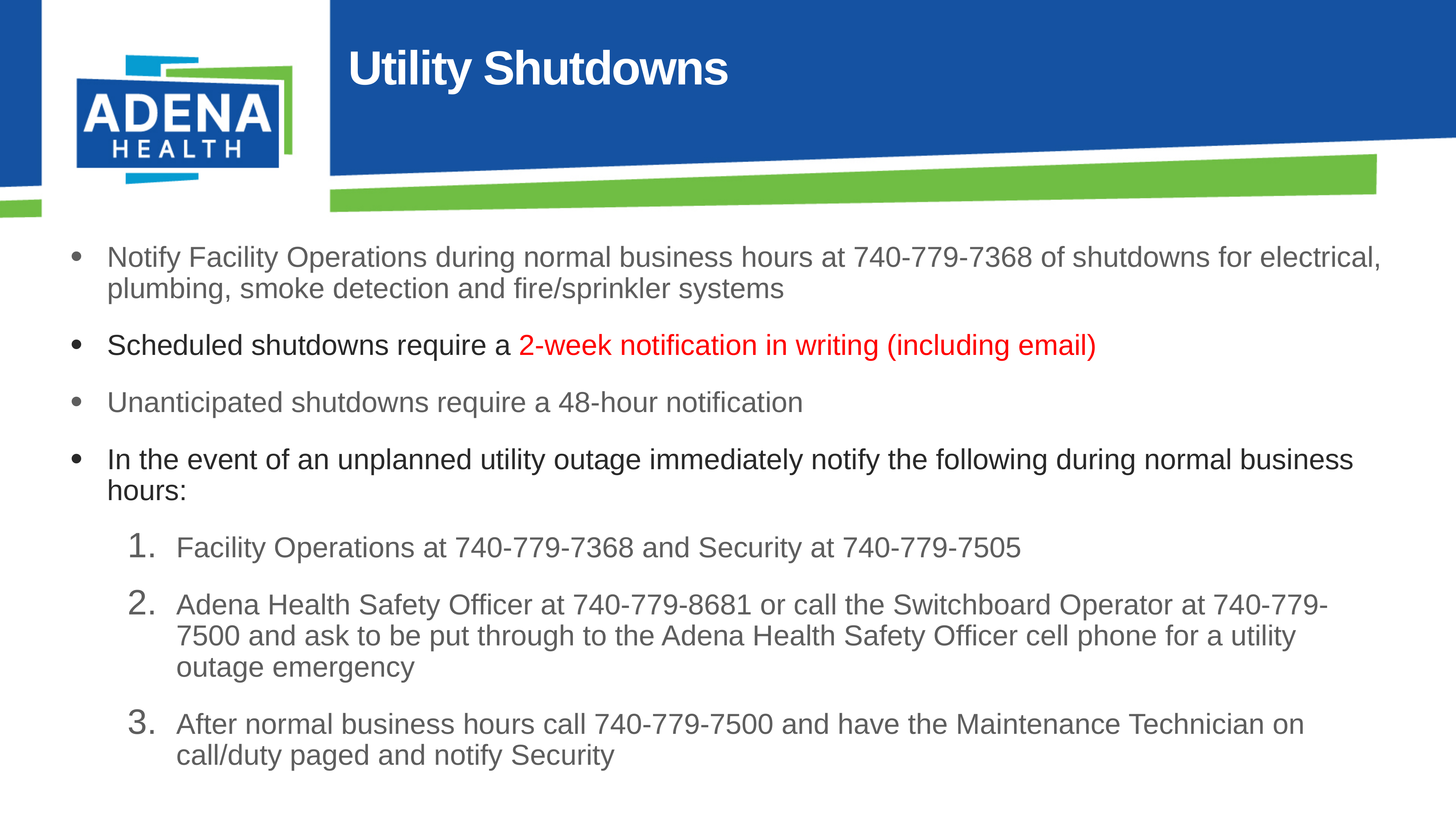

# Utility Shutdowns
Notify Facility Operations during normal business hours at 740-779-7368 of shutdowns for electrical, plumbing, smoke detection and fire/sprinkler systems
Scheduled shutdowns require a 2-week notification in writing (including email)
Unanticipated shutdowns require a 48-hour notification
In the event of an unplanned utility outage immediately notify the following during normal business hours:
Facility Operations at 740-779-7368 and Security at 740-779-7505
Adena Health Safety Officer at 740-779-8681 or call the Switchboard Operator at 740-779-7500 and ask to be put through to the Adena Health Safety Officer cell phone for a utility outage emergency
After normal business hours call 740-779-7500 and have the Maintenance Technician on call/duty paged and notify Security